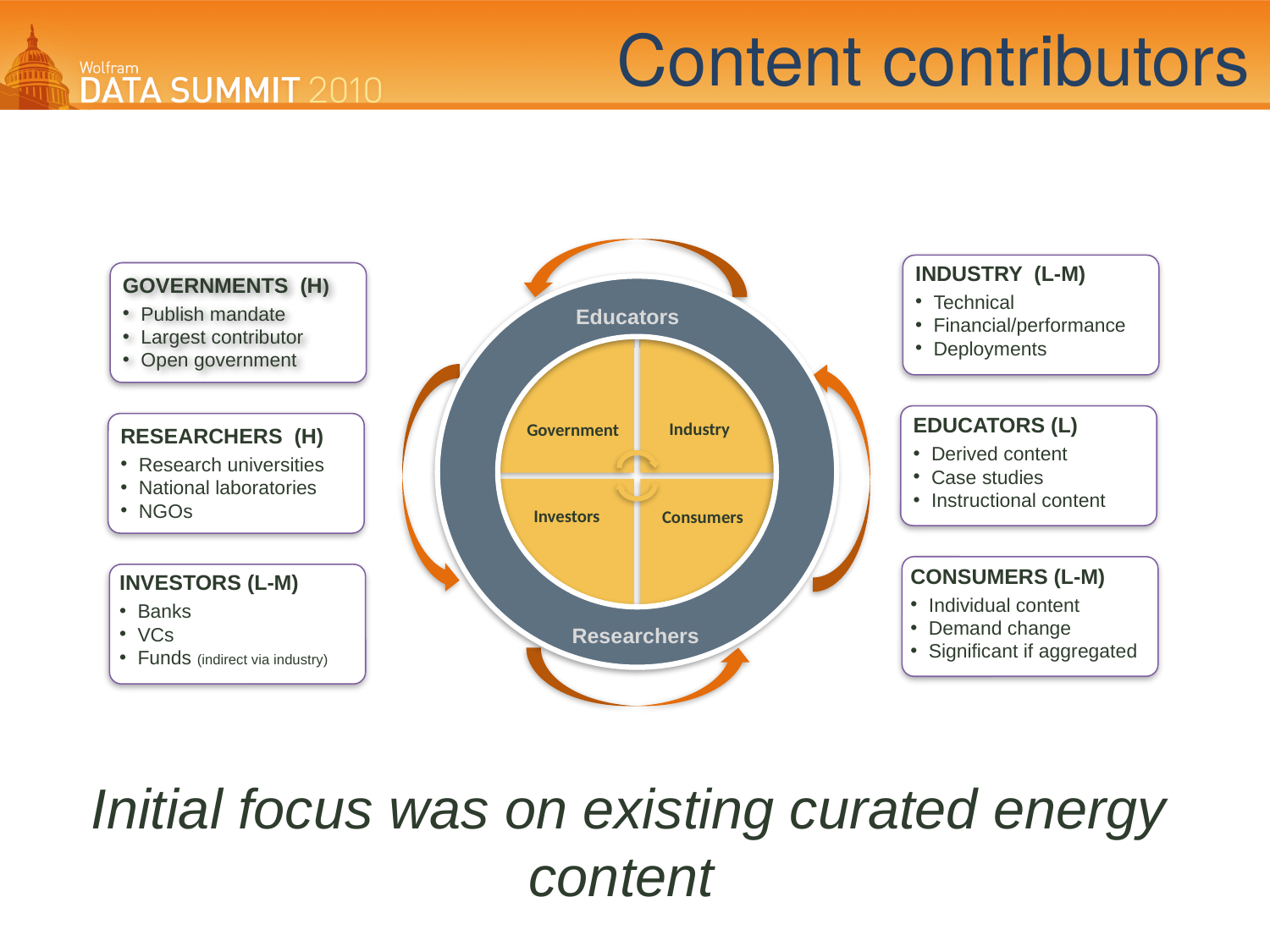

# Content contributors

Industry

Investors

Consumers

Educators
Researchers

Government
Researchers
INDUSTRY  (L-M)

 Technical
 Financial/performance
 Deployments

GOVERNMENTS  (H)

 Publish mandate
 Largest contributor
 Open government
EDUCATORS (L)

 Derived content
 Case studies
 Instructional content

RESEARCHERS  (H)

 Research universities
 National laboratories
 NGOs

CONSUMERS (L-M)

 Individual content
 Demand change
 Significant if aggregated
INVESTORS (L-M)

 Banks
 VCs
 Funds (indirect via industry)

Initial focus was on existing curated energy content